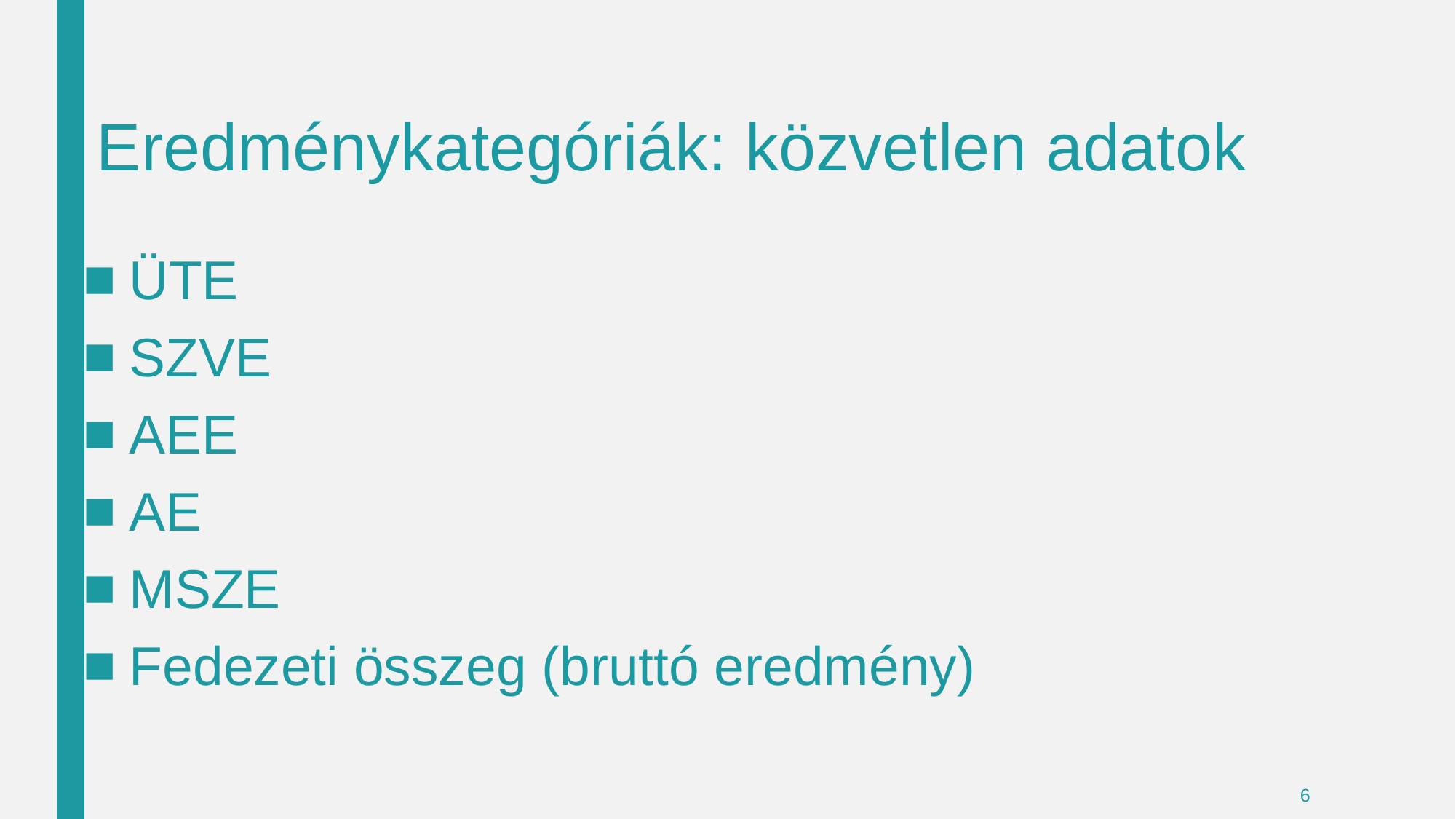

# Eredménykategóriák: közvetlen adatok

ÜTE
SZVE
AEE
AE
MSZE
Fedezeti összeg (bruttó eredmény)
6